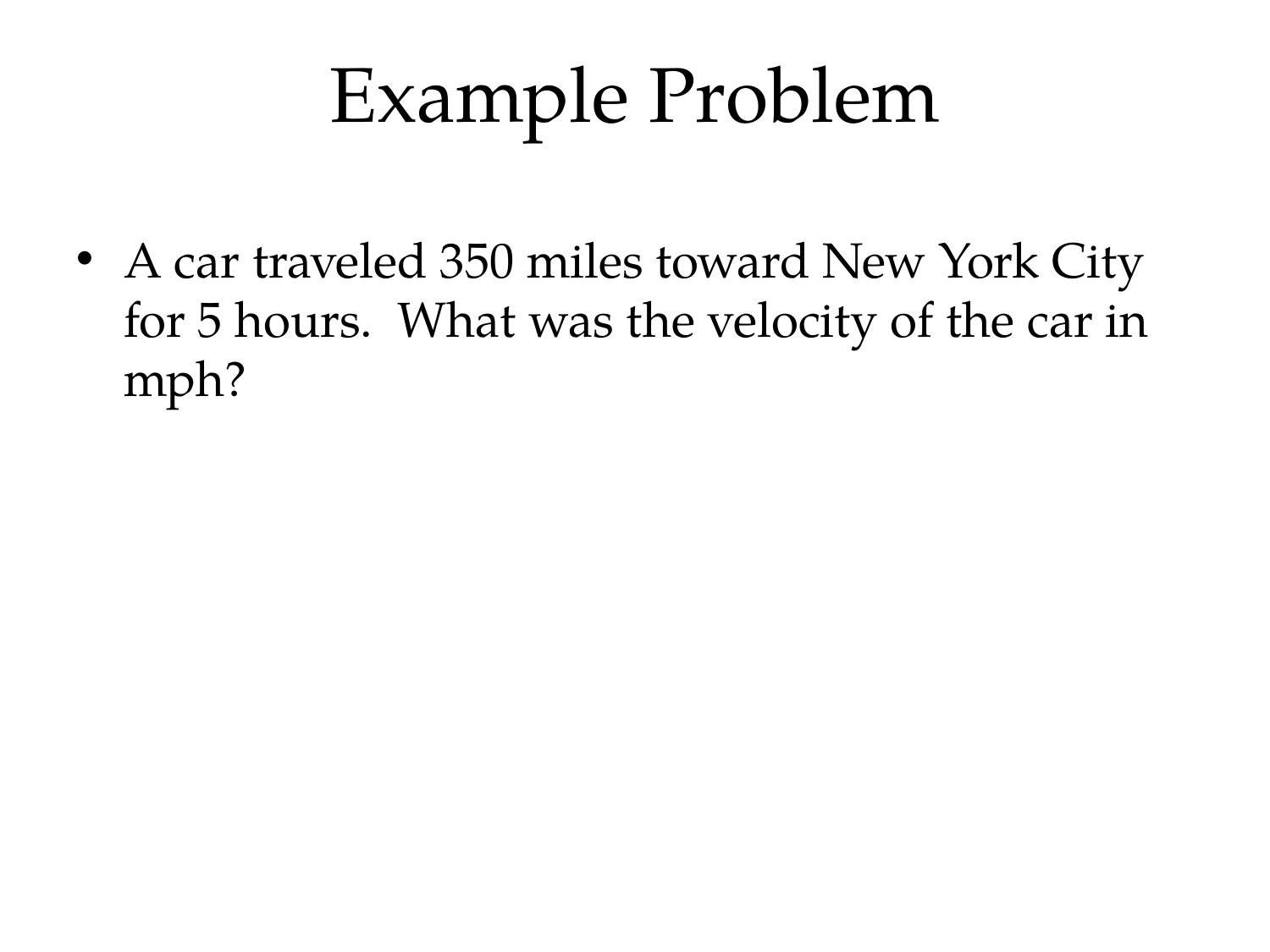

# Example Problem
A car traveled 350 miles toward New York City for 5 hours.  What was the velocity of the car in mph?